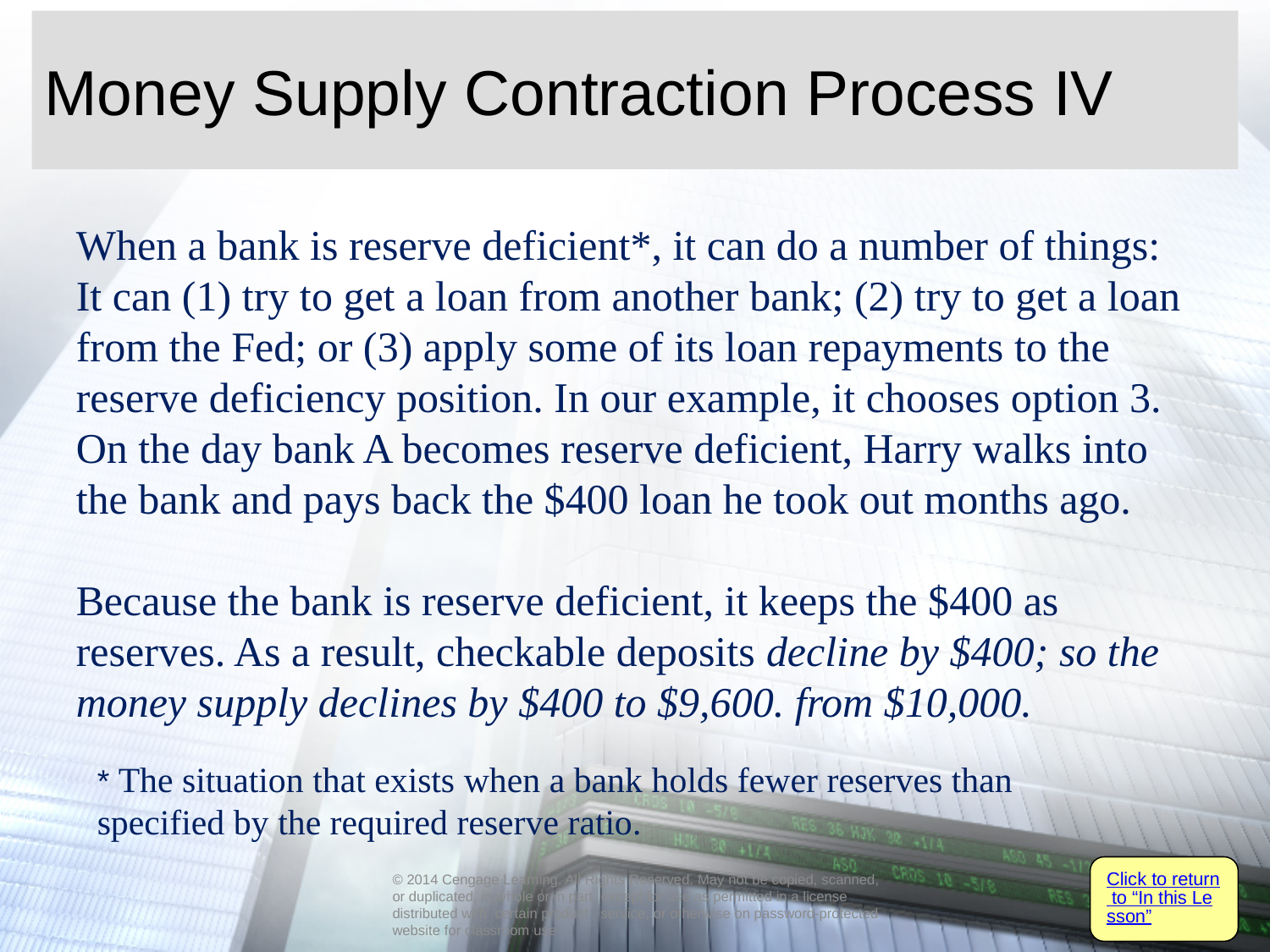

# Money Supply Contraction Process IV
When a bank is reserve deficient*, it can do a number of things: It can (1) try to get a loan from another bank; (2) try to get a loan from the Fed; or (3) apply some of its loan repayments to the reserve deficiency position. In our example, it chooses option 3. On the day bank A becomes reserve deficient, Harry walks into the bank and pays back the $400 loan he took out months ago.

Because the bank is reserve deficient, it keeps the $400 as reserves. As a result, checkable deposits decline by $400; so the money supply declines by $400 to $9,600. from $10,000.
* The situation that exists when a bank holds fewer reserves than specified by the required reserve ratio.
Click to return to “In this Lesson”
© 2014 Cengage Learning. All Rights Reserved. May not be copied, scanned, or duplicated, in whole or in part, except for use as permitted in a license distributed with  certain product , service, or otherwise on password-protected website for classroom use